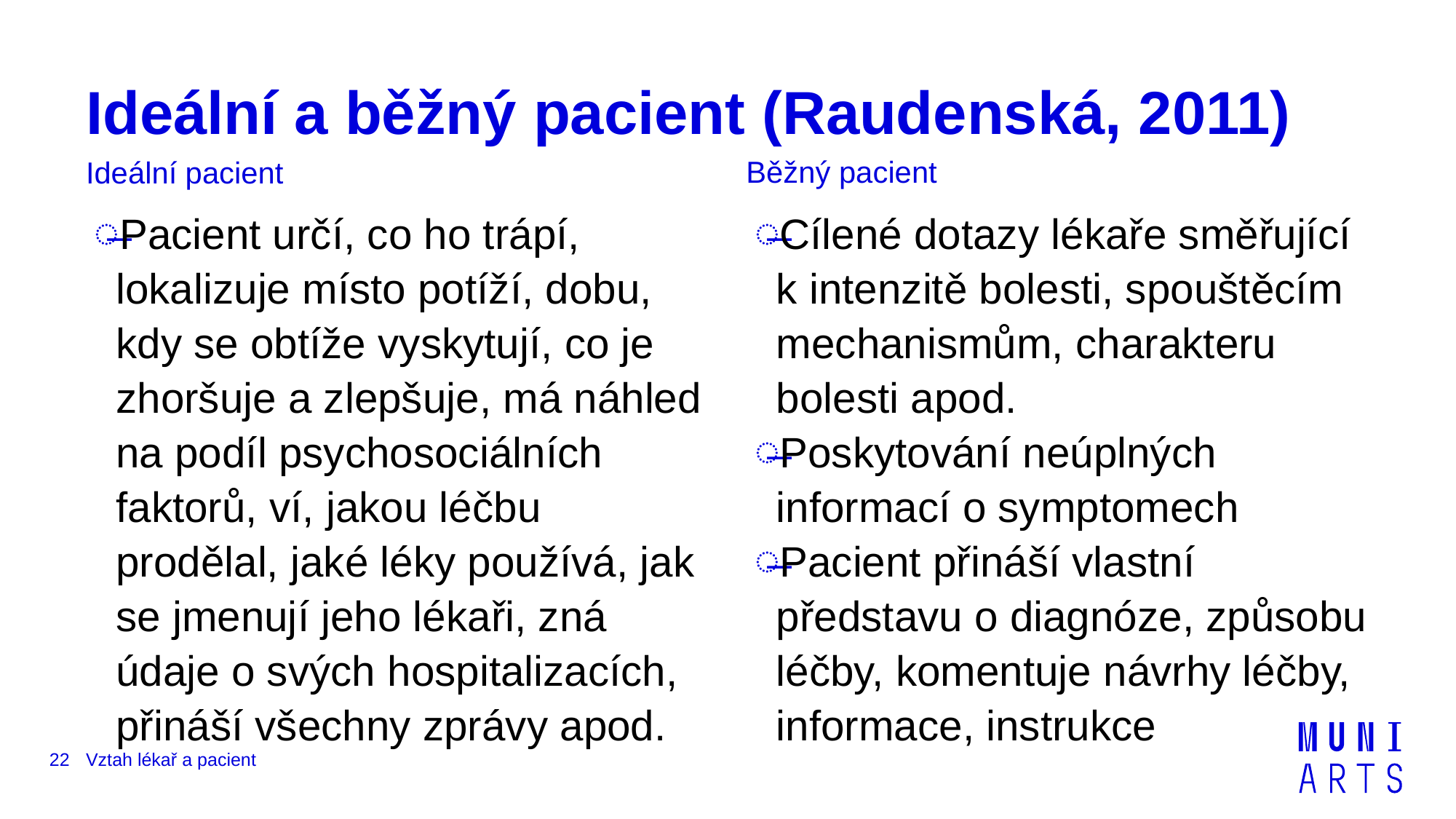

# Ideální a běžný pacient (Raudenská, 2011)
Běžný pacient
Ideální pacient
Pacient určí, co ho trápí, lokalizuje místo potíží, dobu, kdy se obtíže vyskytují, co je zhoršuje a zlepšuje, má náhled na podíl psychosociálních faktorů, ví, jakou léčbu prodělal, jaké léky používá, jak se jmenují jeho lékaři, zná údaje o svých hospitalizacích, přináší všechny zprávy apod.
Cílené dotazy lékaře směřující k intenzitě bolesti, spouštěcím mechanismům, charakteru bolesti apod.
Poskytování neúplných informací o symptomech
Pacient přináší vlastní představu o diagnóze, způsobu léčby, komentuje návrhy léčby, informace, instrukce
22
Vztah lékař a pacient